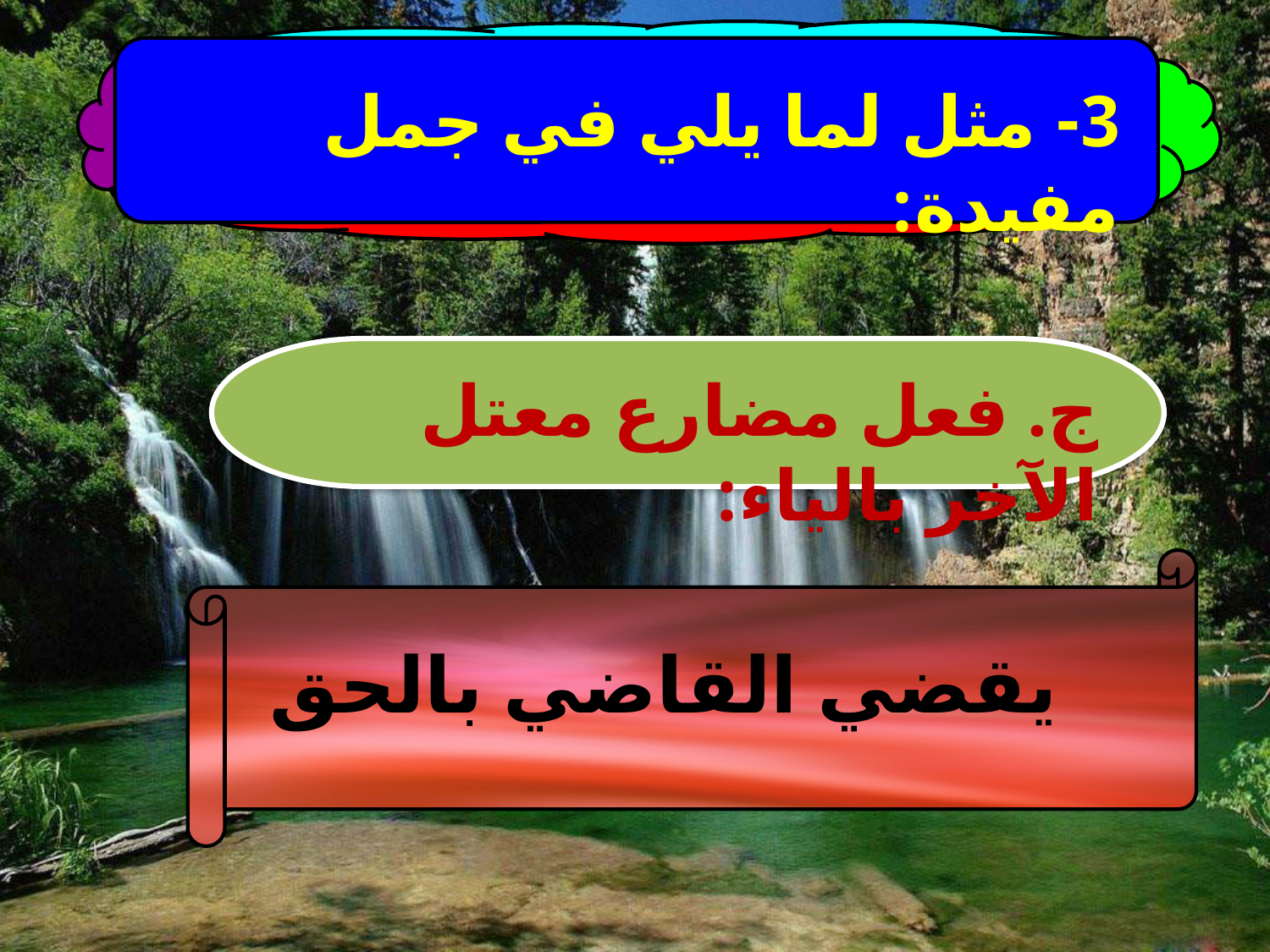

3- مثل لما يلي في جمل مفيدة:

ج. فعل مضارع معتل الآخر بالياء:

يقضي القاضي بالحق